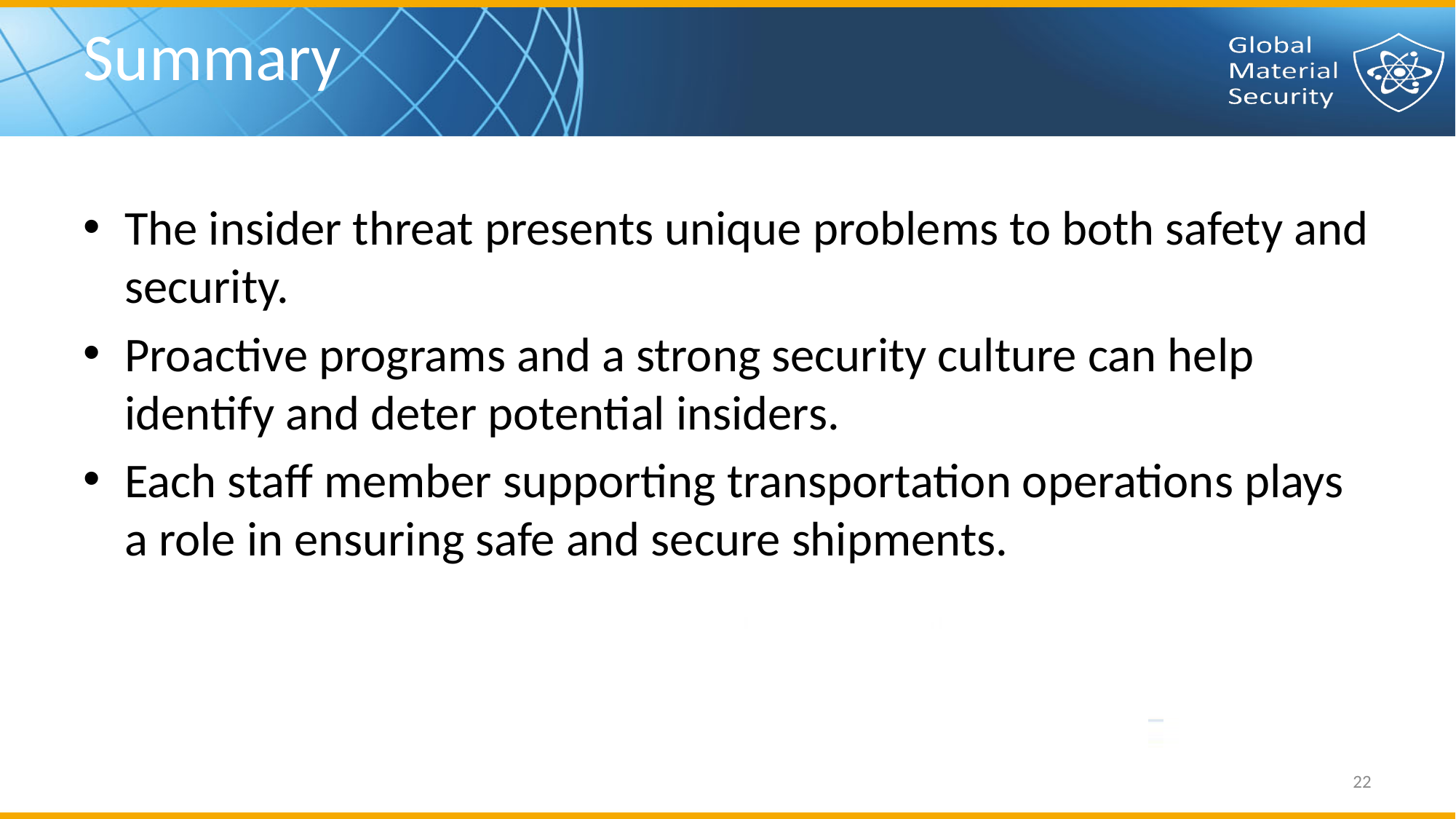

# Summary
The insider threat presents unique problems to both safety and security.
Proactive programs and a strong security culture can help identify and deter potential insiders.
Each staff member supporting transportation operations plays a role in ensuring safe and secure shipments.
22